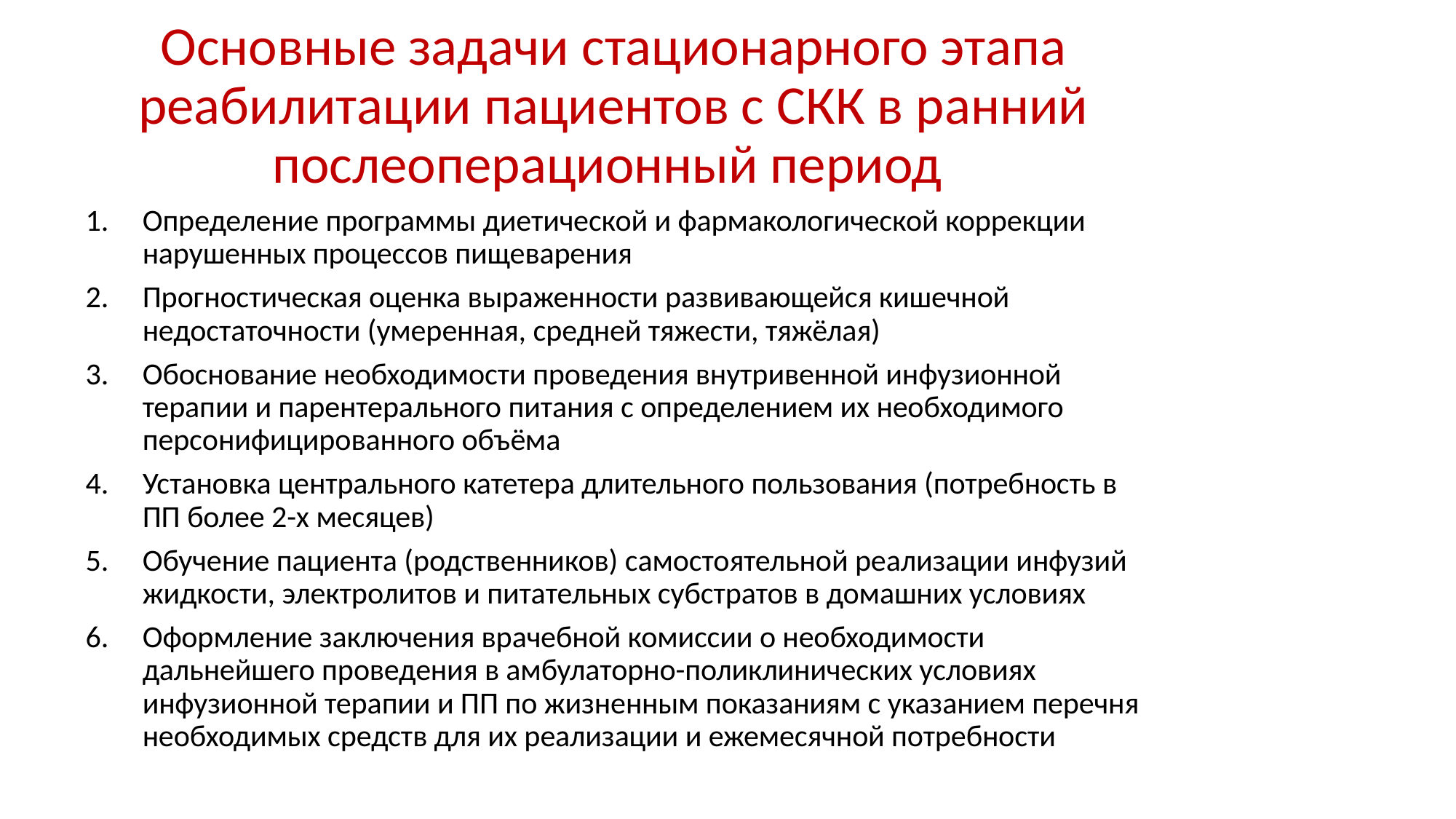

# Основные задачи стационарного этапа реабилитации пациентов с СКК в ранний послеоперационный период
Определение программы диетической и фармакологической коррекции нарушенных процессов пищеварения
Прогностическая оценка выраженности развивающейся кишечной недостаточности (умеренная, средней тяжести, тяжёлая)
Обоснование необходимости проведения внутривенной инфузионной терапии и парентерального питания с определением их необходимого персонифицированного объёма
Установка центрального катетера длительного пользования (потребность в ПП более 2-х месяцев)
Обучение пациента (родственников) самостоятельной реализации инфузий жидкости, электролитов и питательных субстратов в домашних условиях
Оформление заключения врачебной комиссии о необходимости дальнейшего проведения в амбулаторно-поликлинических условиях инфузионной терапии и ПП по жизненным показаниям с указанием перечня необходимых средств для их реализации и ежемесячной потребности